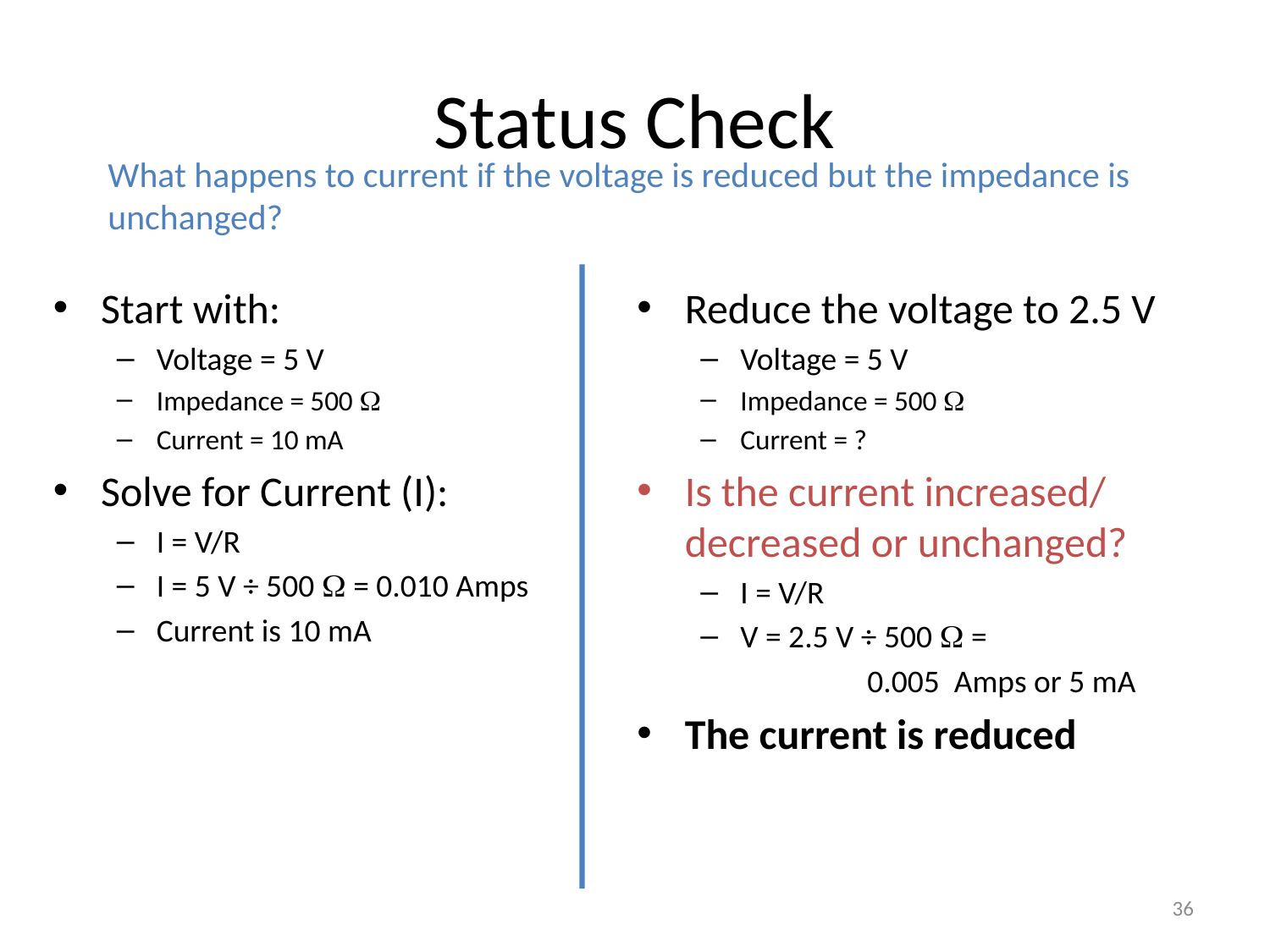

# Status Check
What happens to current if the voltage is reduced but the impedance is unchanged?

Start with:
Voltage = 5 V
Impedance = 500 Ω
Current = 10 mA
Solve for Current (I):
I = V/R
I = 5 V ÷ 500 Ω = 0.010 Amps
Current is 10 mA
Reduce the voltage to 2.5 V
Voltage = 5 V
Impedance = 500 Ω
Current = ?
Is the current increased/ decreased or unchanged?
I = V/R
V = 2.5 V ÷ 500 Ω =
		0.005  Amps or 5 mA
The current is reduced
36